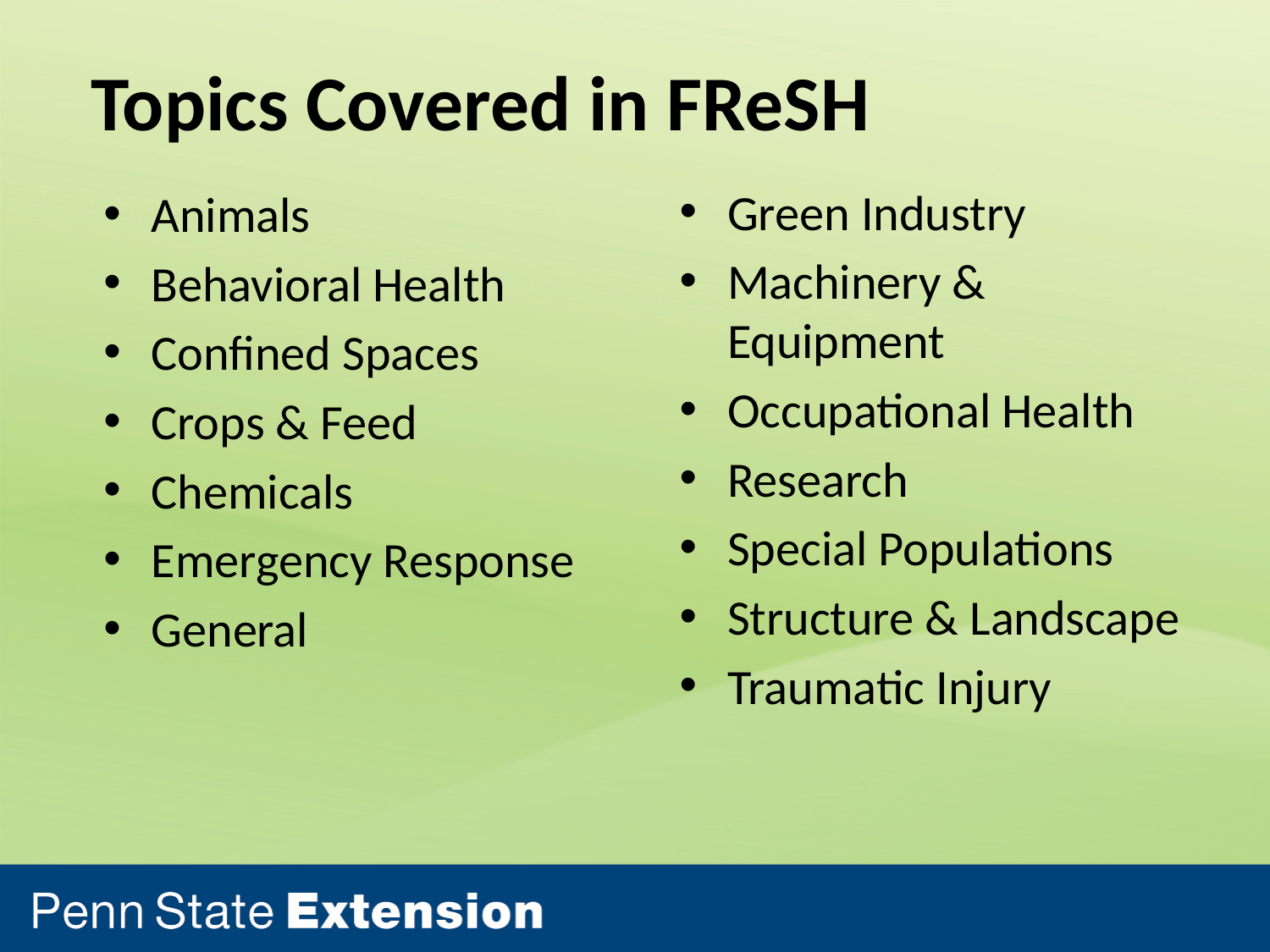

# Topics Covered in FReSH
Green Industry
Machinery & Equipment
Occupational Health
Research
Special Populations
Structure & Landscape
Traumatic Injury

Animals
Behavioral Health
Confined Spaces
Crops & Feed
Chemicals
Emergency Response
General